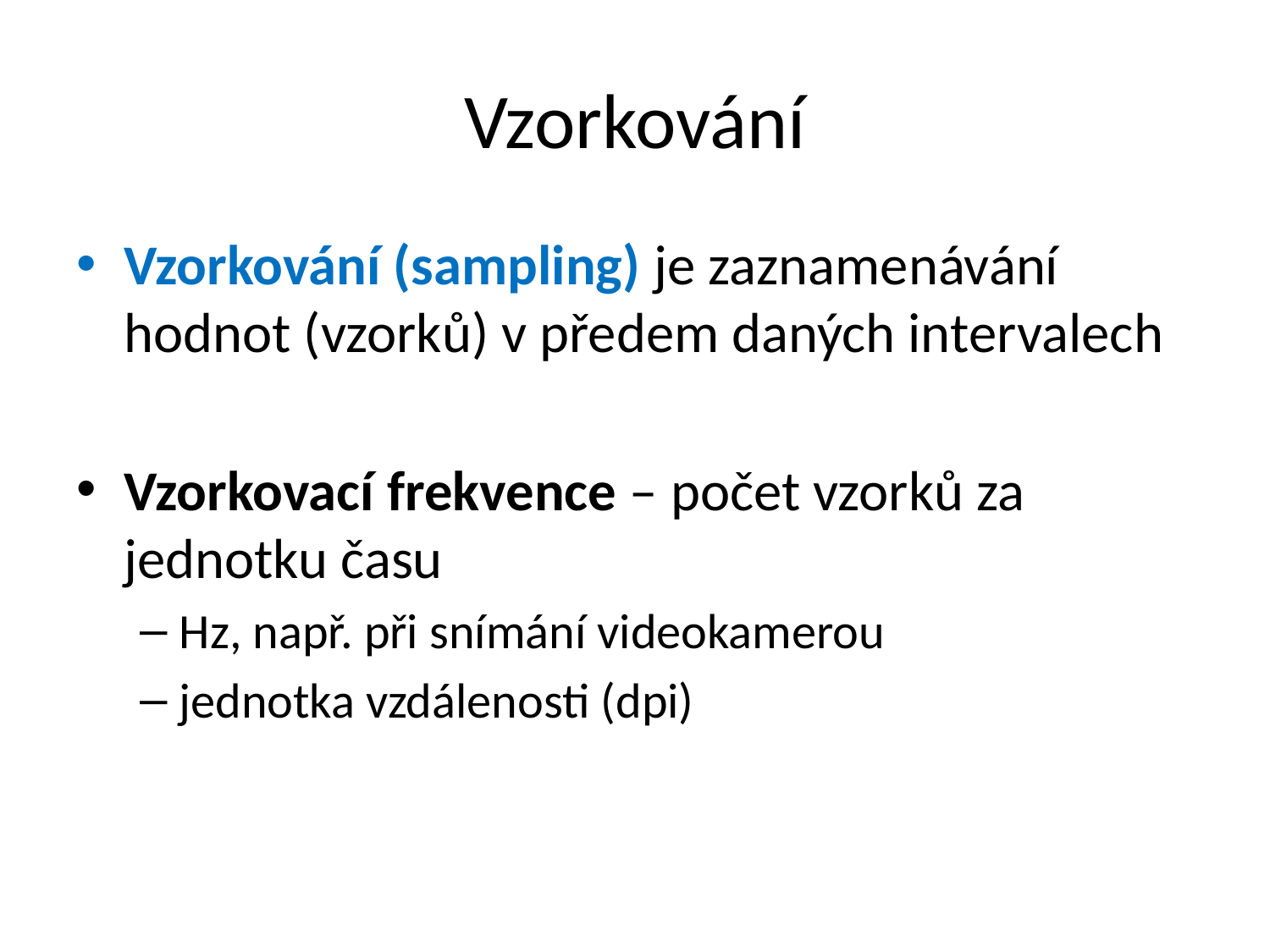

# Vzorkování
Vzorkování (sampling) je zaznamenávání hodnot (vzorků) v předem daných intervalech

Vzorkovací frekvence – počet vzorků za jednotku času
Hz, např. při snímání videokamerou
jednotka vzdálenosti (dpi)